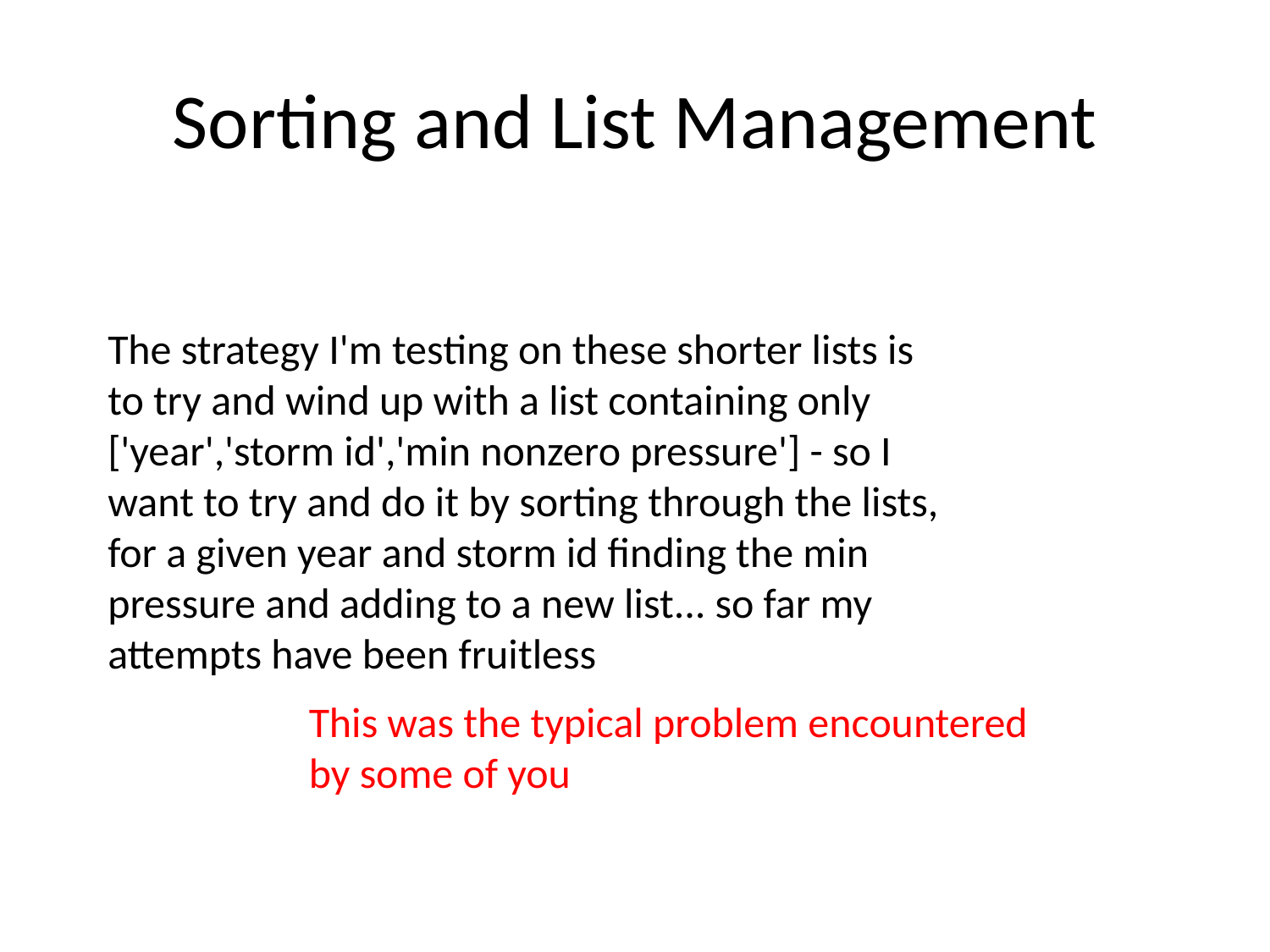

# Sorting and List Management

The strategy I'm testing on these shorter lists is to try and wind up with a list containing only ['year','storm id','min nonzero pressure'] - so I want to try and do it by sorting through the lists, for a given year and storm id finding the min pressure and adding to a new list... so far my attempts have been fruitless
This was the typical problem encountered by some of you